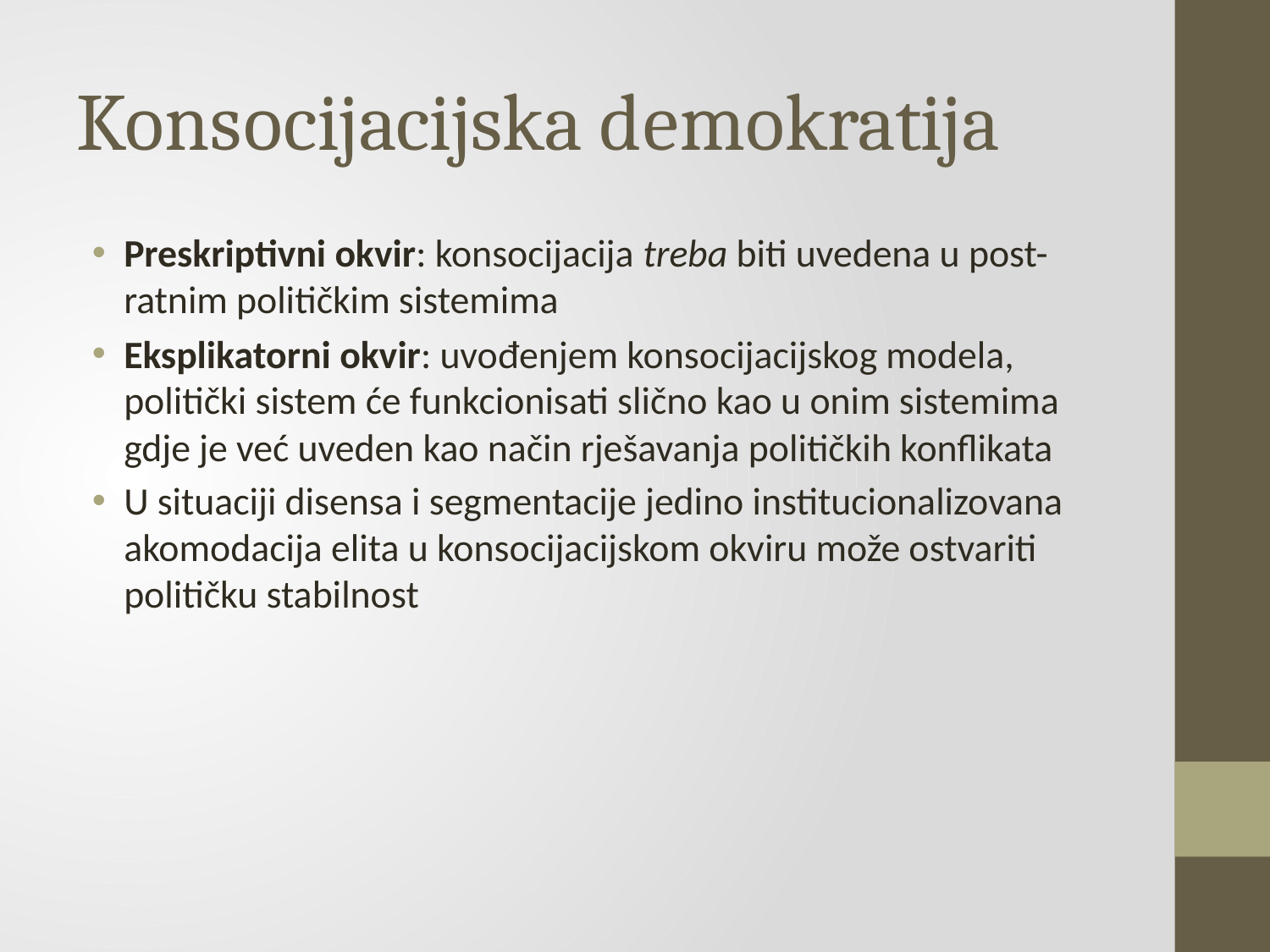

# Konsocijacijska demokratija
Preskriptivni okvir: konsocijacija treba biti uvedena u post-ratnim političkim sistemima
Eksplikatorni okvir: uvođenjem konsocijacijskog modela, politički sistem će funkcionisati slično kao u onim sistemima gdje je već uveden kao način rješavanja političkih konflikata
U situaciji disensa i segmentacije jedino institucionalizovana akomodacija elita u konsocijacijskom okviru može ostvariti političku stabilnost